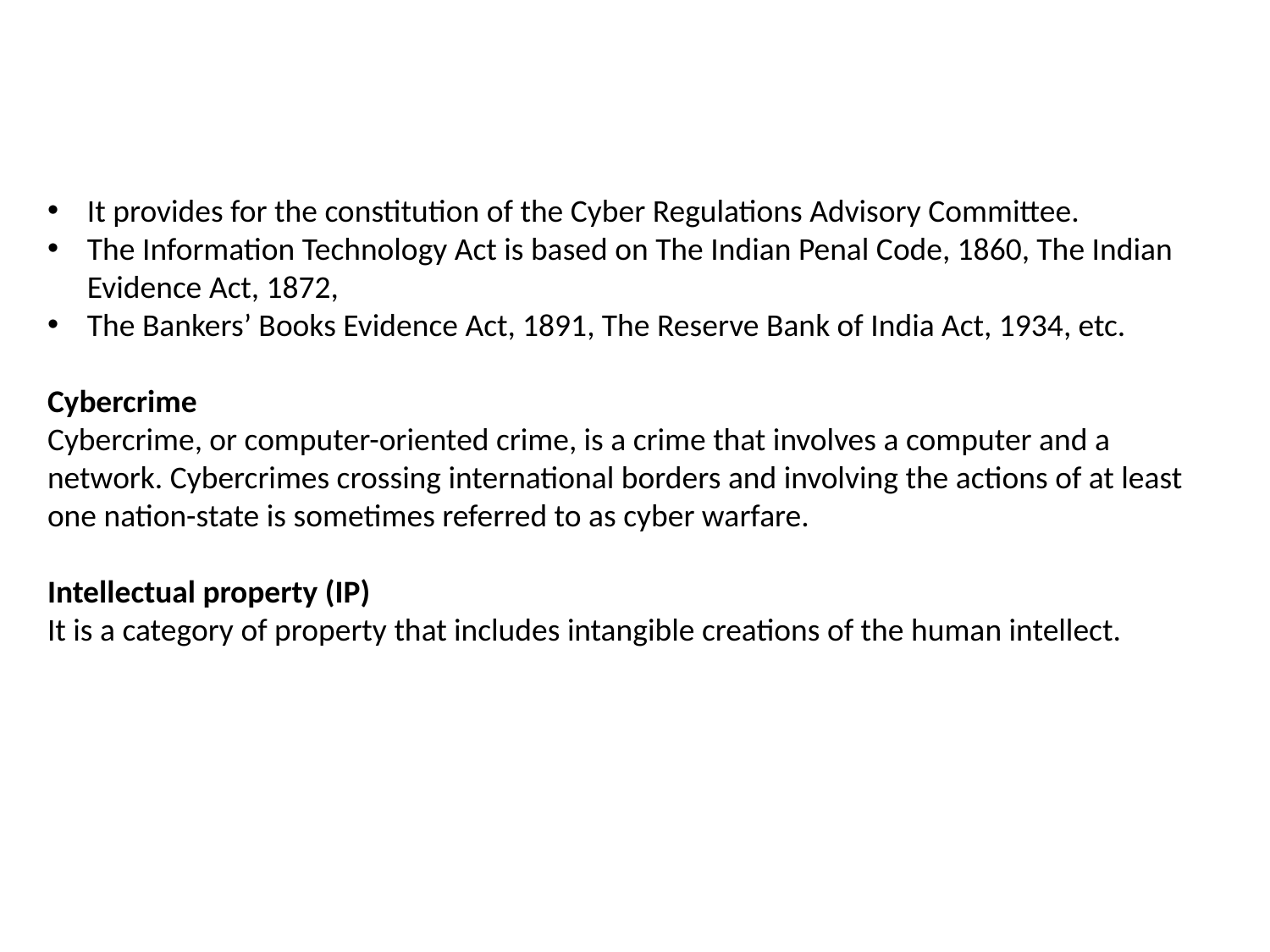

It provides for the constitution of the Cyber Regulations Advisory Committee.
The Information Technology Act is based on The Indian Penal Code, 1860, The Indian Evidence Act, 1872,
The Bankers’ Books Evidence Act, 1891, The Reserve Bank of India Act, 1934, etc.

Cybercrime
Cybercrime, or computer-oriented crime, is a crime that involves a computer and a network. Cybercrimes crossing international borders and involving the actions of at least one nation-state is sometimes referred to as cyber warfare.

Intellectual property (IP)
It is a category of property that includes intangible creations of the human intellect.